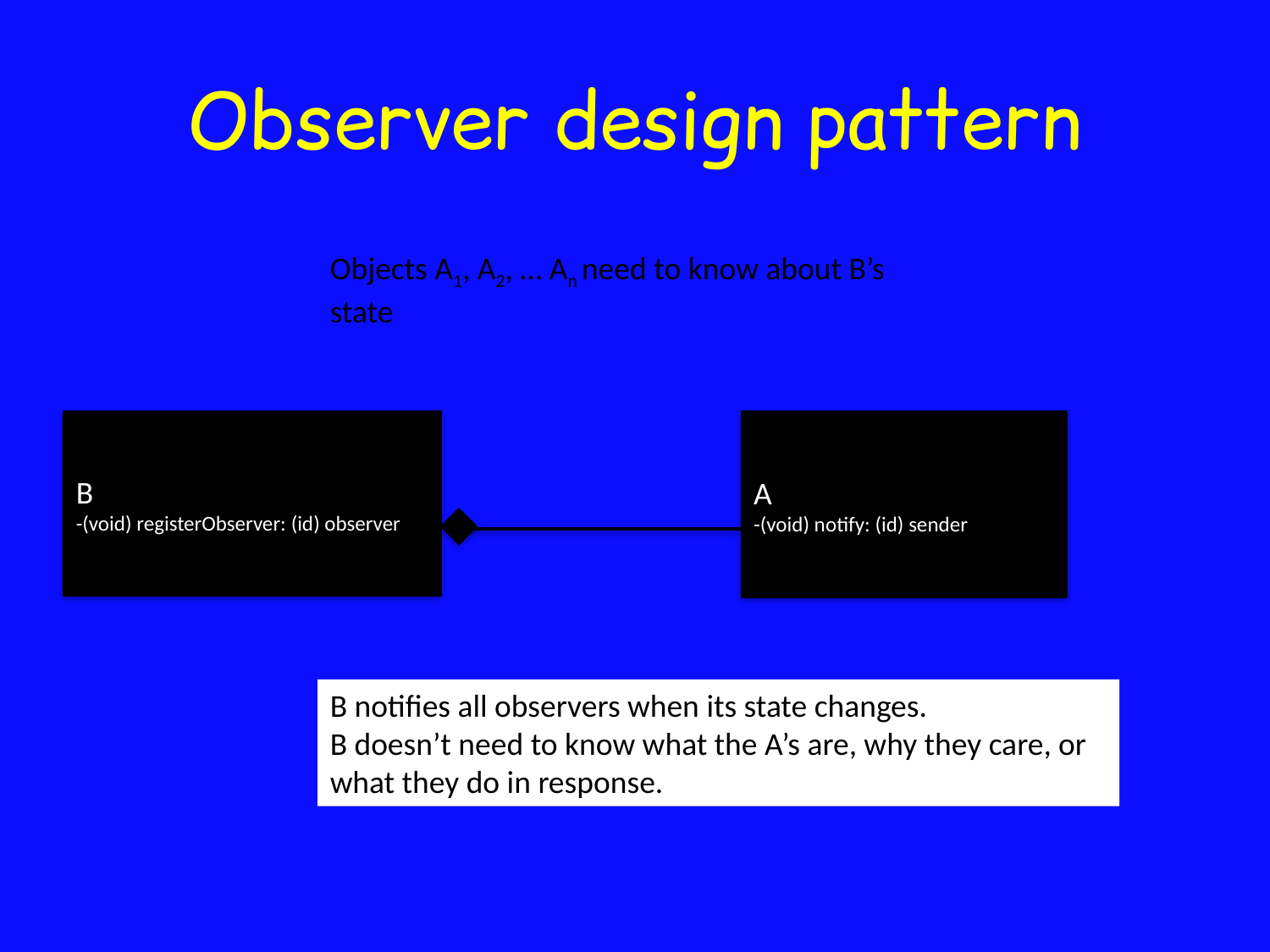

# Observer design pattern
Objects A1, A2, … An need to know about B’s state
B
-(void) registerObserver: (id) observer
A
-(void) notify: (id) sender

B notifies all observers when its state changes.
B doesn’t need to know what the A’s are, why they care, or what they do in response.